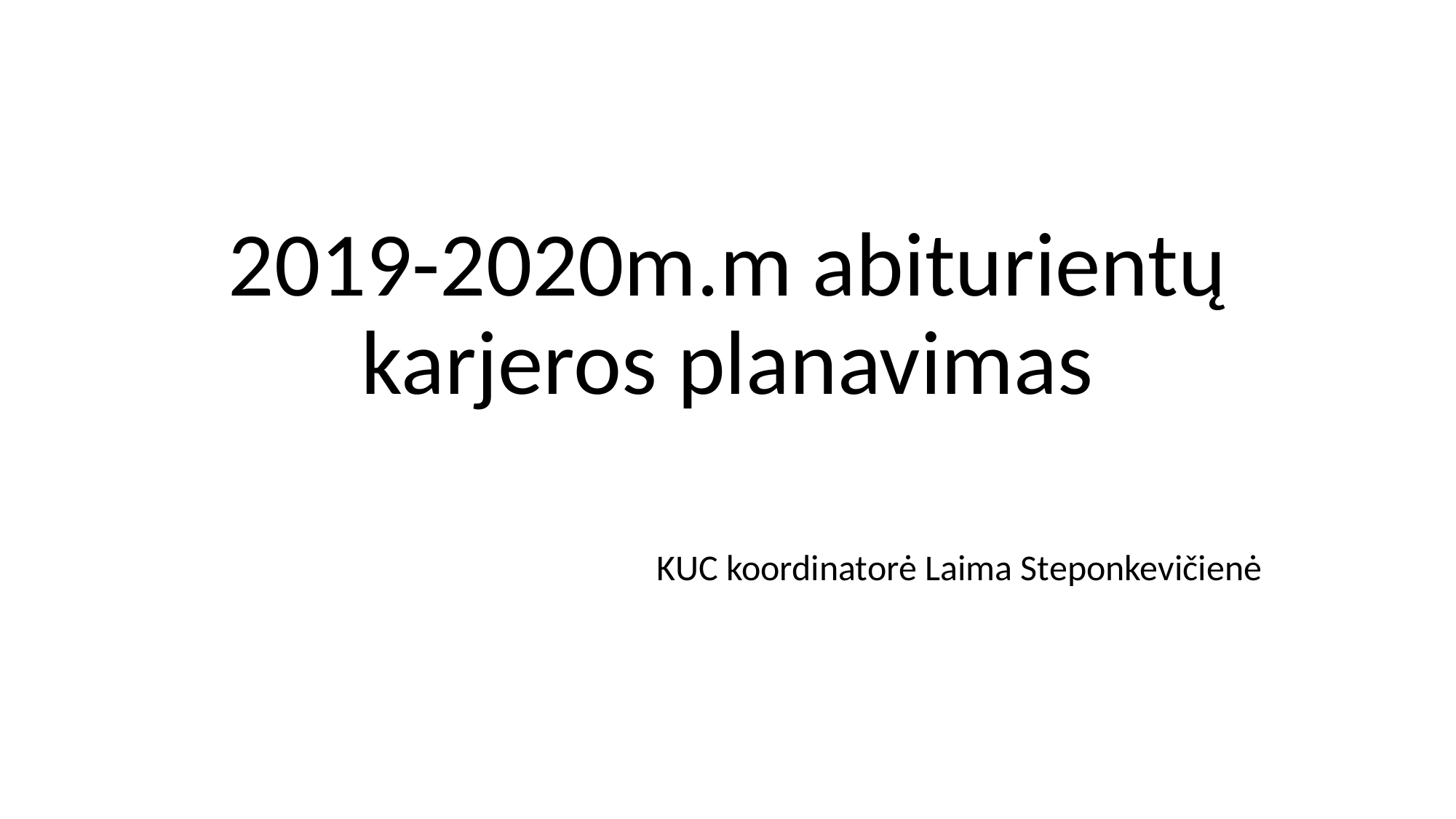

# 2019-2020m.m abiturientų karjeros planavimas

KUC koordinatorė Laima Steponkevičienė